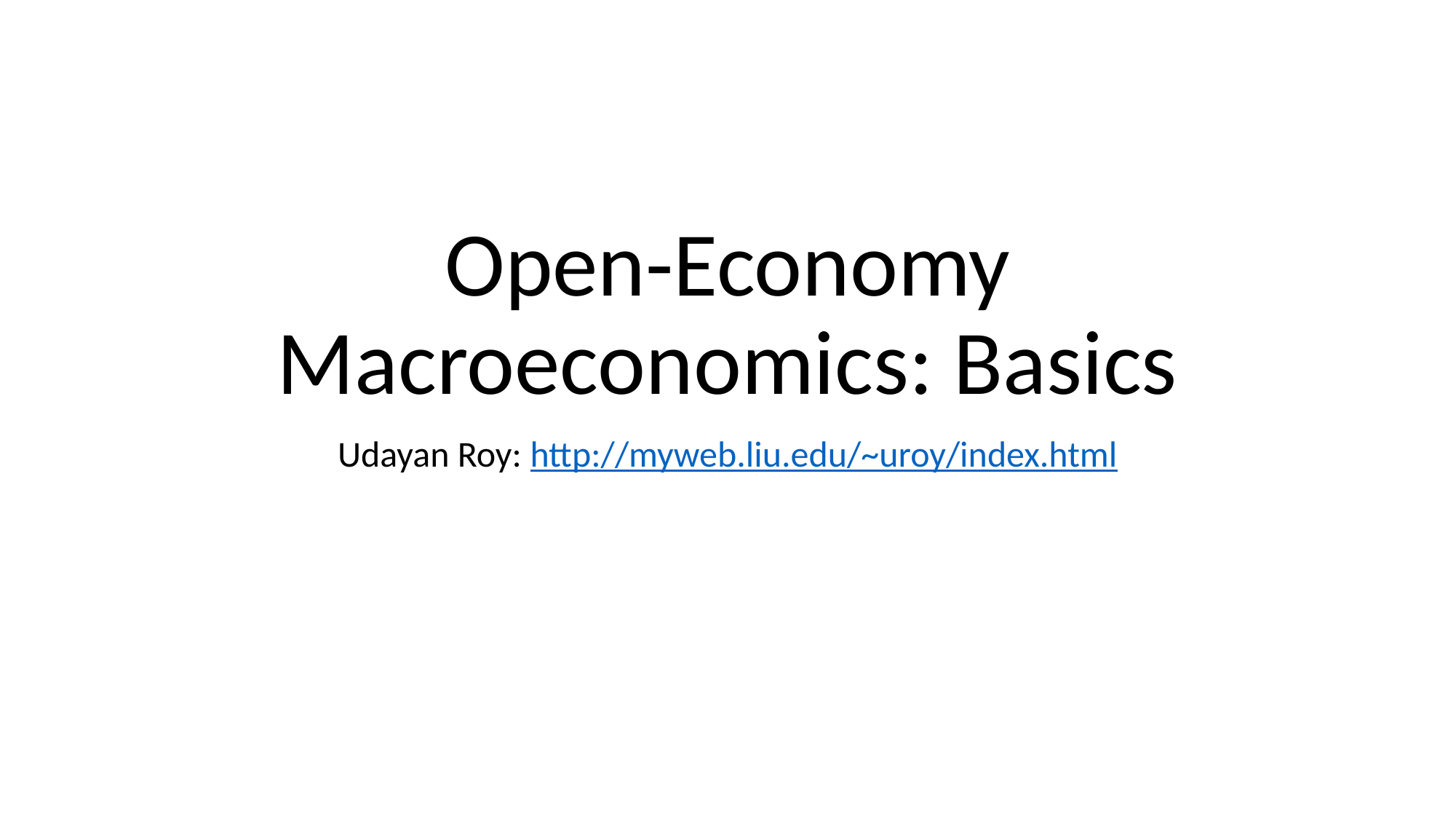

# Open-Economy Macroeconomics: Basics
Udayan Roy: http://myweb.liu.edu/~uroy/index.html